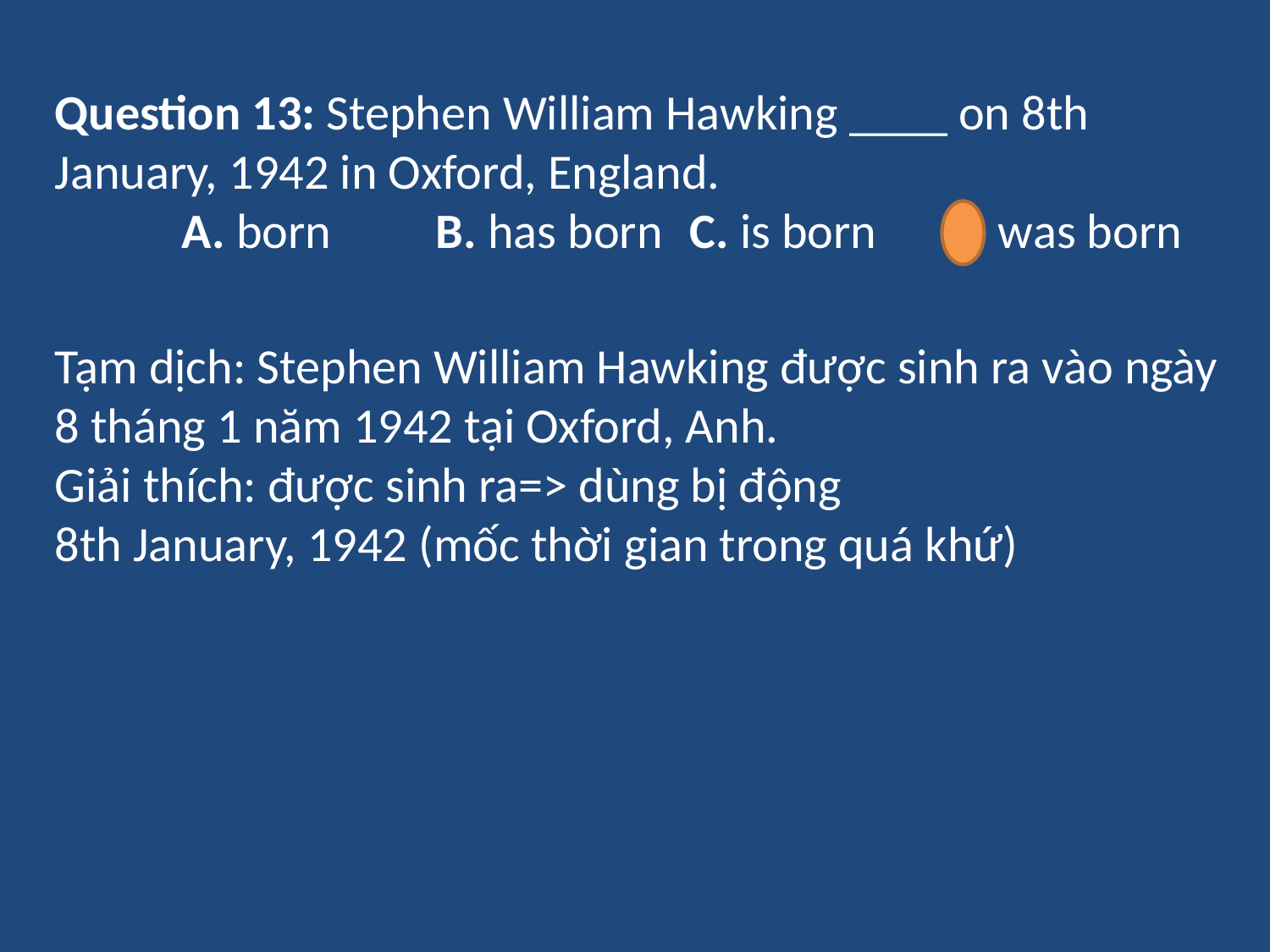

Question 13: Stephen William Hawking ____ on 8th January, 1942 in Oxford, England.
	A. born	B. has born	C. is born	D. was born

Tạm dịch: Stephen William Hawking được sinh ra vào ngày 8 tháng 1 năm 1942 tại Oxford, Anh.
Giải thích: được sinh ra=> dùng bị động
8th January, 1942 (mốc thời gian trong quá khứ)